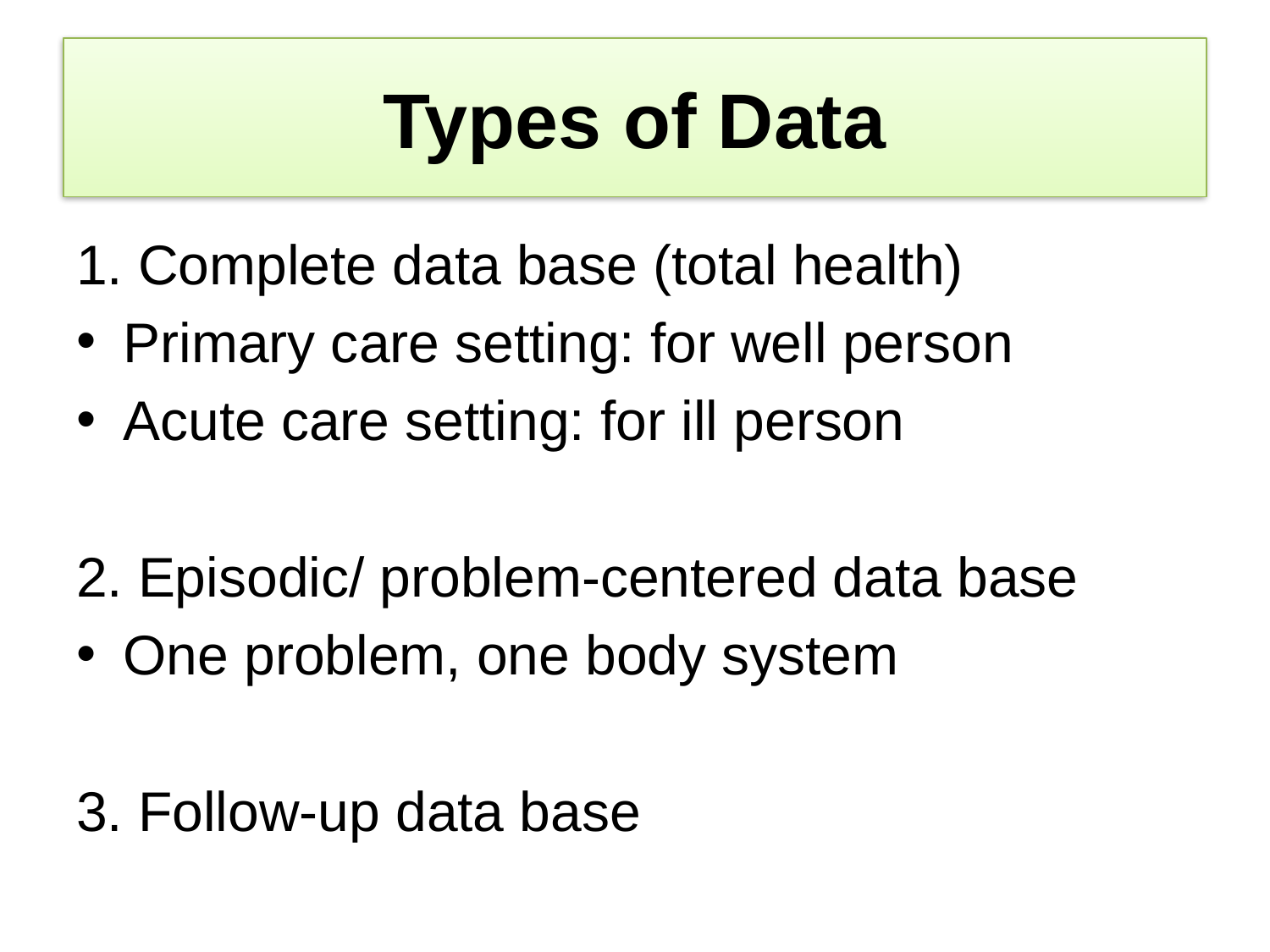

# Types of Data
1. Complete data base (total health)
Primary care setting: for well person
Acute care setting: for ill person

2. Episodic/ problem-centered data base
One problem, one body system

3. Follow-up data base